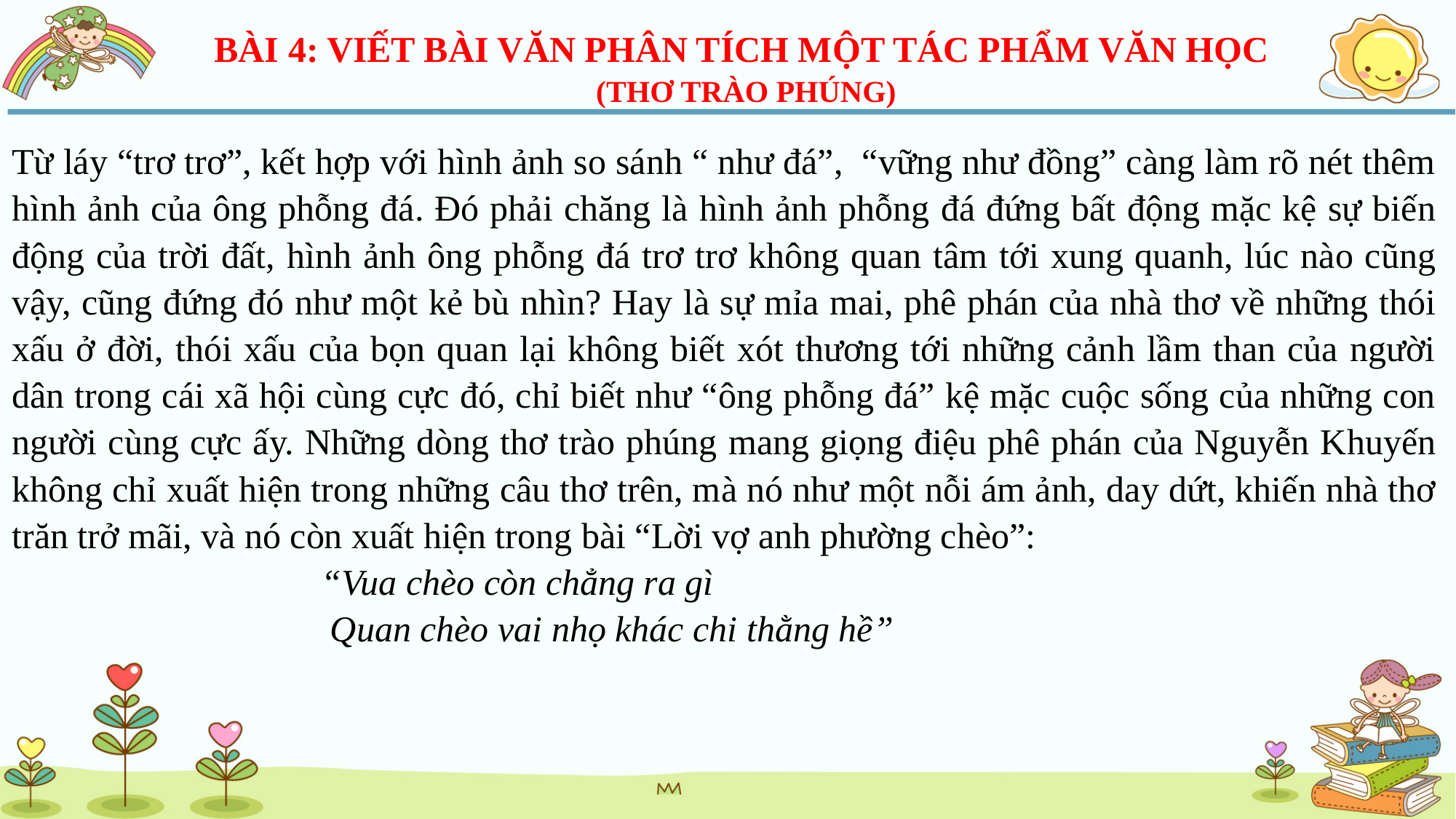

BÀI 4: VIẾT BÀI VĂN PHÂN TÍCH MỘT TÁC PHẨM VĂN HỌC
(THƠ TRÀO PHÚNG)

Từ láy “trơ trơ”, kết hợp với hình ảnh so sánh “ như đá”,  “vững như đồng” càng làm rõ nét thêm hình ảnh của ông phỗng đá. Đó phải chăng là hình ảnh phỗng đá đứng bất động mặc kệ sự biến động của trời đất, hình ảnh ông phỗng đá trơ trơ không quan tâm tới xung quanh, lúc nào cũng vậy, cũng đứng đó như một kẻ bù nhìn? Hay là sự mỉa mai, phê phán của nhà thơ về những thói xấu ở đời, thói xấu của bọn quan lại không biết xót thương tới những cảnh lầm than của người dân trong cái xã hội cùng cực đó, chỉ biết như “ông phỗng đá” kệ mặc cuộc sống của những con người cùng cực ấy. Những dòng thơ trào phúng mang giọng điệu phê phán của Nguyễn Khuyến không chỉ xuất hiện trong những câu thơ trên, mà nó như một nỗi ám ảnh, day dứt, khiến nhà thơ trăn trở mãi, và nó còn xuất hiện trong bài “Lời vợ anh phường chèo”:
                                  “Vua chèo còn chẳng ra gì
                                   Quan chèo vai nhọ khác chi thằng hề”